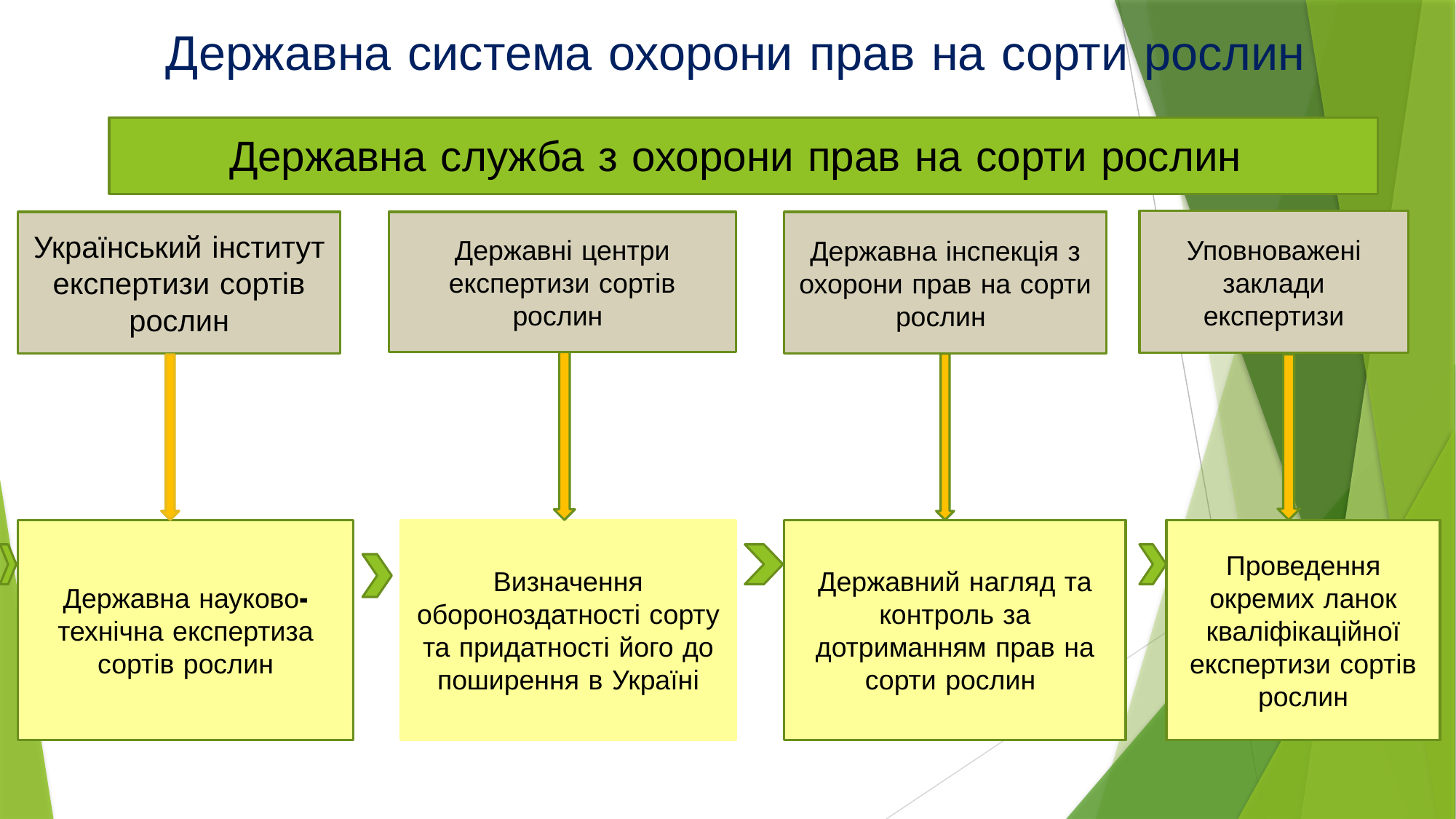

Державна система охорони прав на сорти рослин

Державна служба з охорони прав на сорти рослин
Уповноважені заклади експертизи
Український інститут експертизи сортів рослин
Державні центри експертизи сортів рослин
Державна інспекція з охорони прав на сорти рослин

Державна науково-технічна експертиза сортів рослин
Державний нагляд та контроль за дотриманням прав на сорти рослин
Проведення окремих ланок кваліфікаційної експертизи сортів рослин
Визначення обороноздатності сорту та придатності його до поширення в Україні